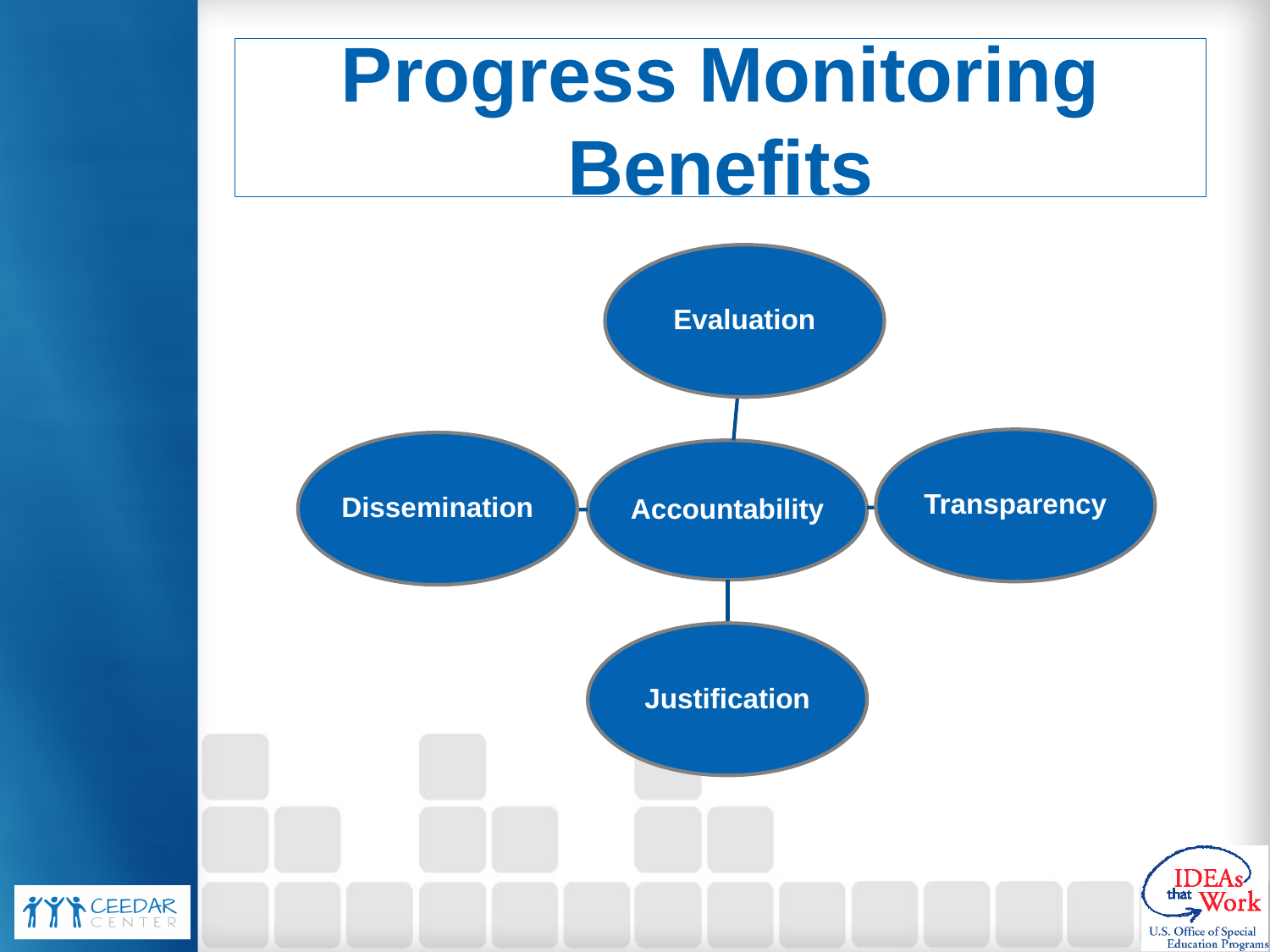

# Progress Monitoring Benefits
Accountability

Evaluation

Transparency

Justification

Dissemination